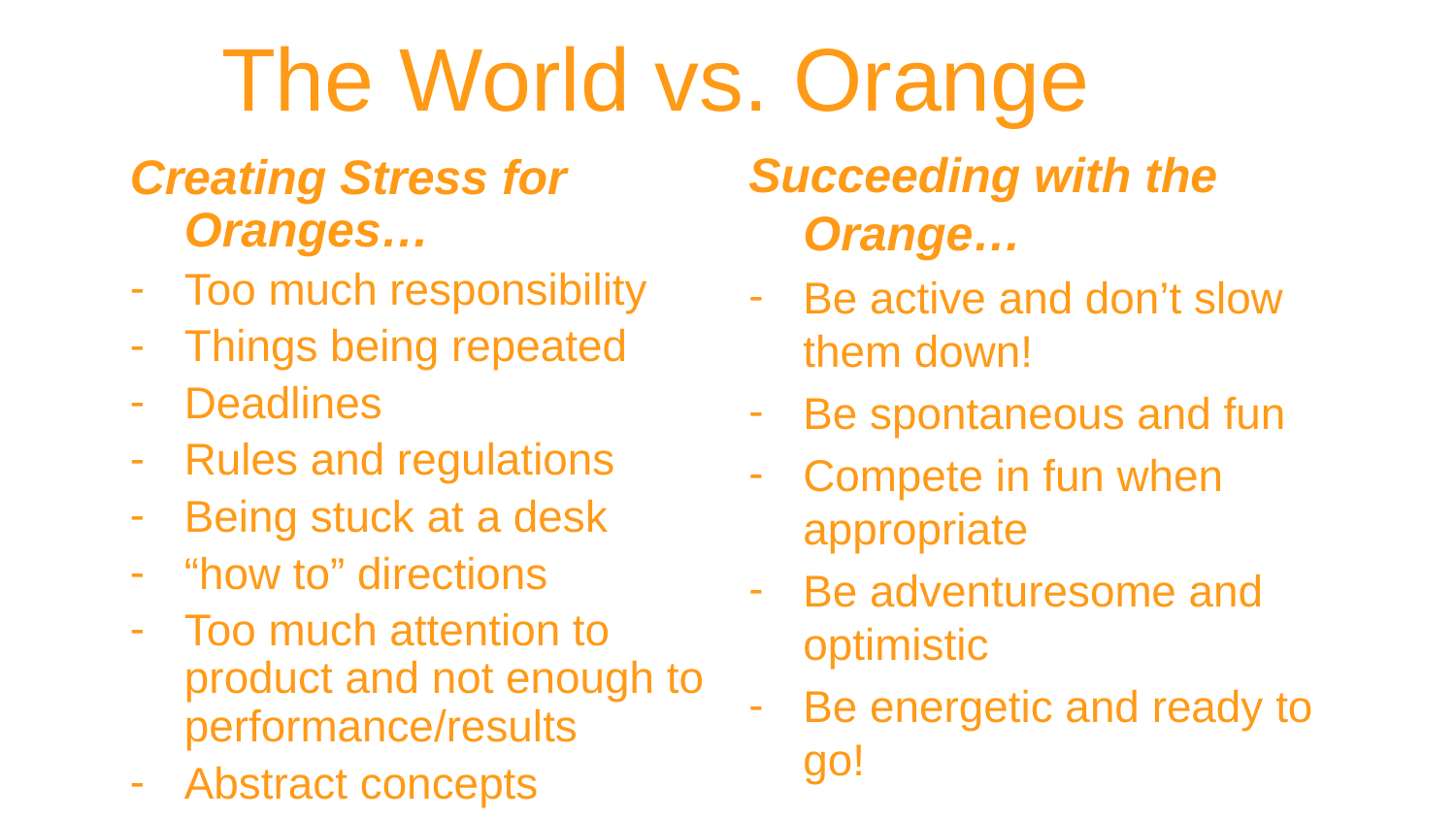

# The World vs. Orange
Succeeding with the Orange…
Be active and don’t slow them down!
Be spontaneous and fun
Compete in fun when appropriate
Be adventuresome and optimistic
Be energetic and ready to go!

Creating Stress for Oranges…
Too much responsibility
Things being repeated
Deadlines
Rules and regulations
Being stuck at a desk
“how to” directions
Too much attention to product and not enough to performance/results
Abstract concepts